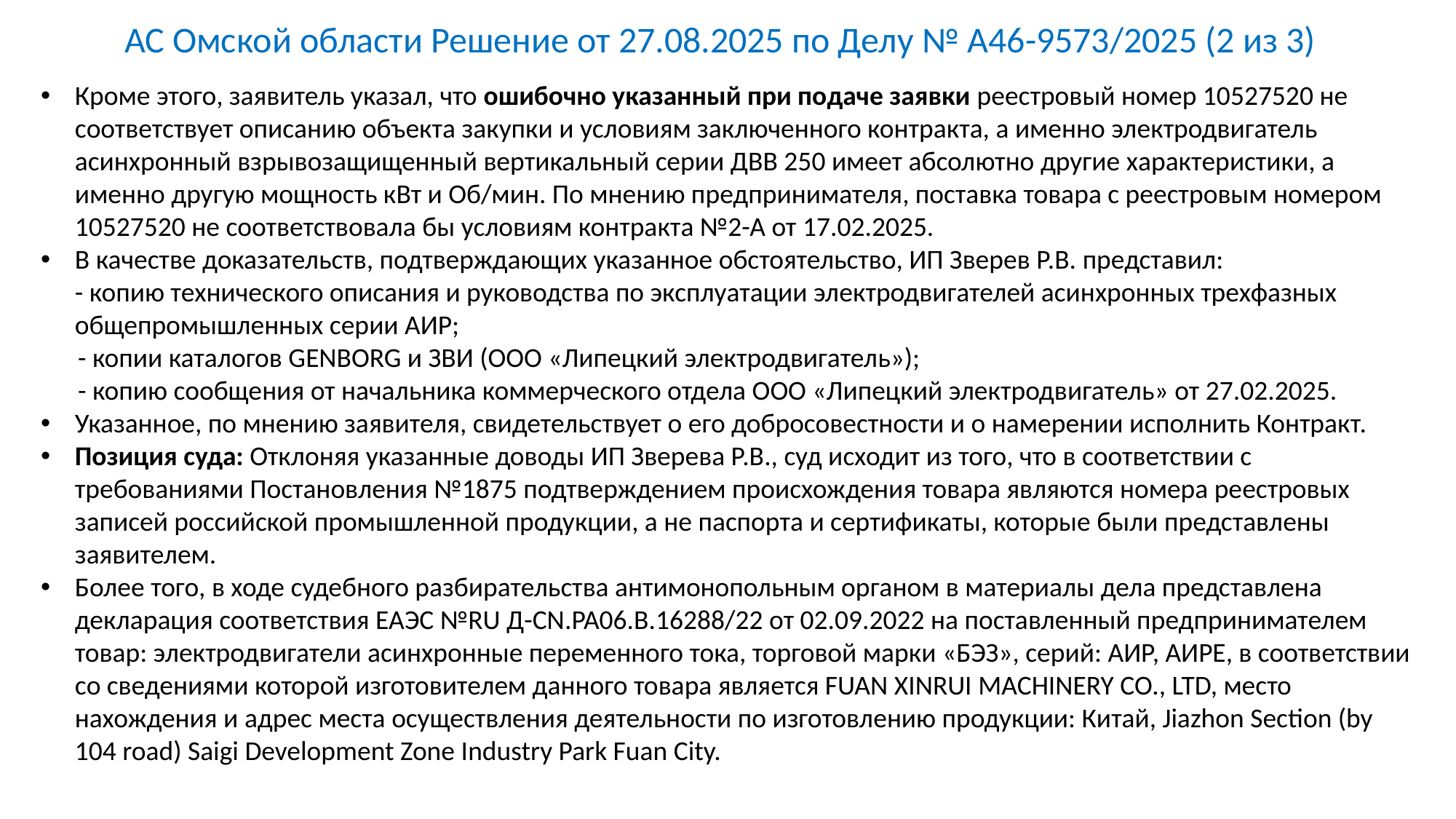

# АС Омской области Решение от 27.08.2025 по Делу № А46-9573/2025 (2 из 3)
Кроме этого, заявитель указал, что ошибочно указанный при подаче заявки реестровый номер 10527520 не соответствует описанию объекта закупки и условиям заключенного контракта, а именно электродвигатель асинхронный взрывозащищенный вертикальный серии ДВВ 250 имеет абсолютно другие характеристики, а именно другую мощность кВт и Об/мин. По мнению предпринимателя, поставка товара с реестровым номером 10527520 не соответствовала бы условиям контракта №2-А от 17.02.2025.
В качестве доказательств, подтверждающих указанное обстоятельство, ИП Зверев Р.В. представил:
- копию технического описания и руководства по эксплуатации электродвигателей асинхронных трехфазных общепромышленных серии АИР;
      - копии каталогов GENBORG и ЗВИ (ООО «Липецкий электродвигатель»);
      - копию сообщения от начальника коммерческого отдела ООО «Липецкий электродвигатель» от 27.02.2025.
Указанное, по мнению заявителя, свидетельствует о его добросовестности и о намерении исполнить Контракт.
Позиция суда: Отклоняя указанные доводы ИП Зверева Р.В., суд исходит из того, что в соответствии с требованиями Постановления №1875 подтверждением происхождения товара являются номера реестровых записей российской промышленной продукции, а не паспорта и сертификаты, которые были представлены заявителем.
Более того, в ходе судебного разбирательства антимонопольным органом в материалы дела представлена декларация соответствия ЕАЭС №RU Д-CN.PA06.B.16288/22 от 02.09.2022 на поставленный предпринимателем товар: электродвигатели асинхронные переменного тока, торговой марки «БЭЗ», серий: АИР, АИРЕ, в соответствии со сведениями которой изготовителем данного товара является FUAN XINRUI MACHINERY CO., LTD, место нахождения и адрес места осуществления деятельности по изготовлению продукции: Китай, Jiazhon Section (by 104 road) Saigi Development Zone Industry Park Fuan City.